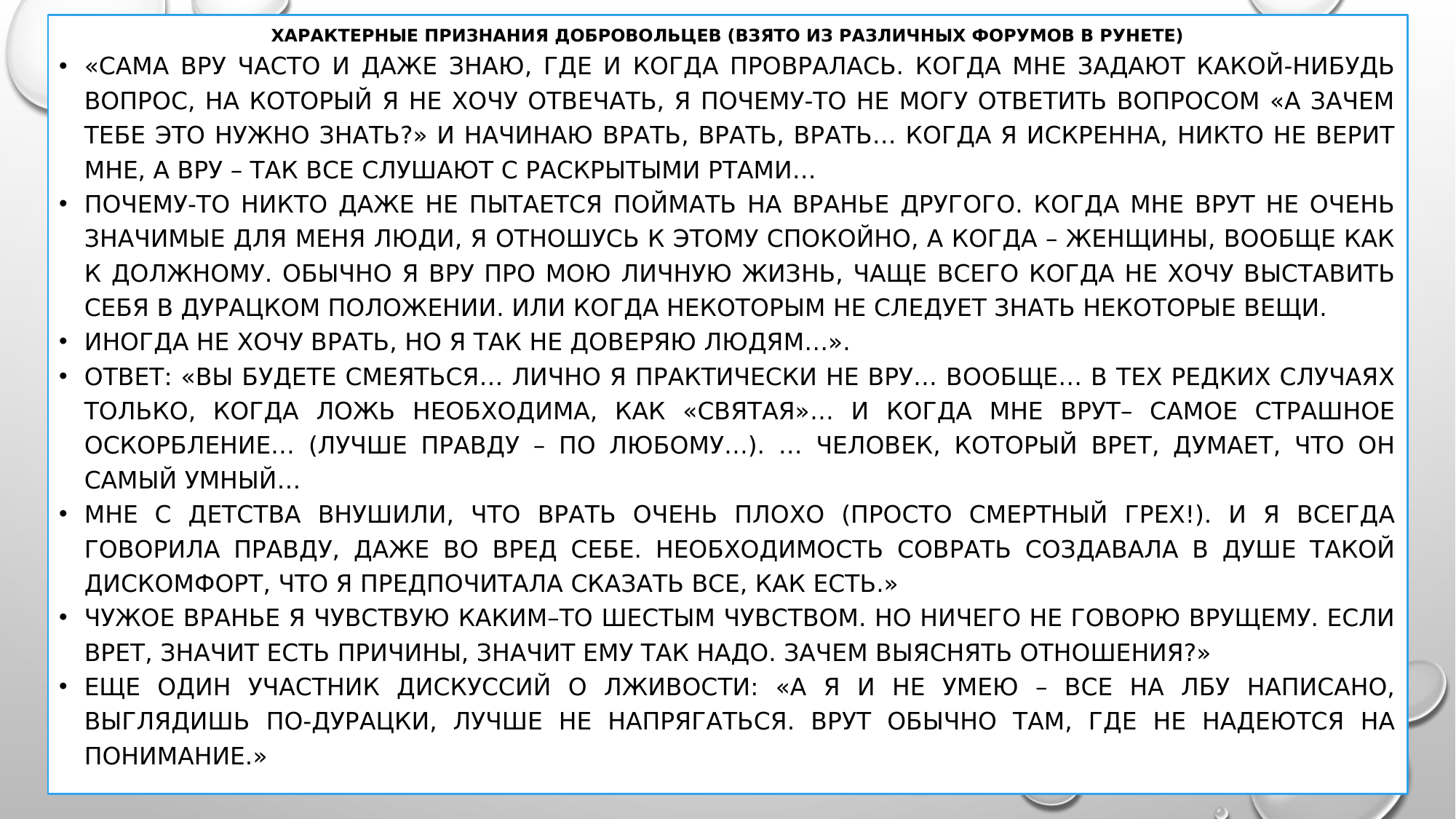

характерные признания добровольцев (взято из различных форумов в Рунете)
«Сама вру часто и даже знаю, где и когда провралась. Когда мне задают какой-нибудь вопрос, на который я не хочу отвечать, я почему-то не могу ответить вопросом «А зачем тебе это нужно знать?» и начинаю врать, врать, врать… Когда я искренна, никто не верит мне, а вру – так все слушают с раскрытыми ртами…
Почему-то никто даже не пытается поймать на вранье другого. Когда мне врут не очень значимые для меня люди, я отношусь к этому спокойно, а когда – женщины, вообще как к должному. Обычно я вру про мою личную жизнь, чаще всего когда не хочу выставить себя в дурацком положении. Или когда некоторым не следует знать некоторые вещи.
Иногда не хочу врать, но я так не доверяю людям…».
Ответ: «Вы будете смеяться… Лично я практически не вру… вообще… В тех редких случаях только, когда ложь необходима, как «святая»… И когда мне врут– самое страшное оскорбление… (Лучше правду – по любому…). … Человек, который врет, думает, что он самый умный…
Мне с детства внушили, что врать ОЧЕНЬ плохо (просто смертный грех!). И я всегда говорила правду, даже во вред себе. Необходимость соврать создавала в душе такой дискомфорт, что я предпочитала сказать все, как есть.»
Чужое вранье я чувствую каким–то шестым чувством. Но ничего не говорю врущему. Если врет, значит есть причины, значит ему так надо. Зачем выяснять отношения?»
Еще один участник дискуссий о лживости: «А я и не умею – все на лбу написано, выглядишь по-дурацки, лучше не напрягаться. Врут обычно там, где не надеются на понимание.»